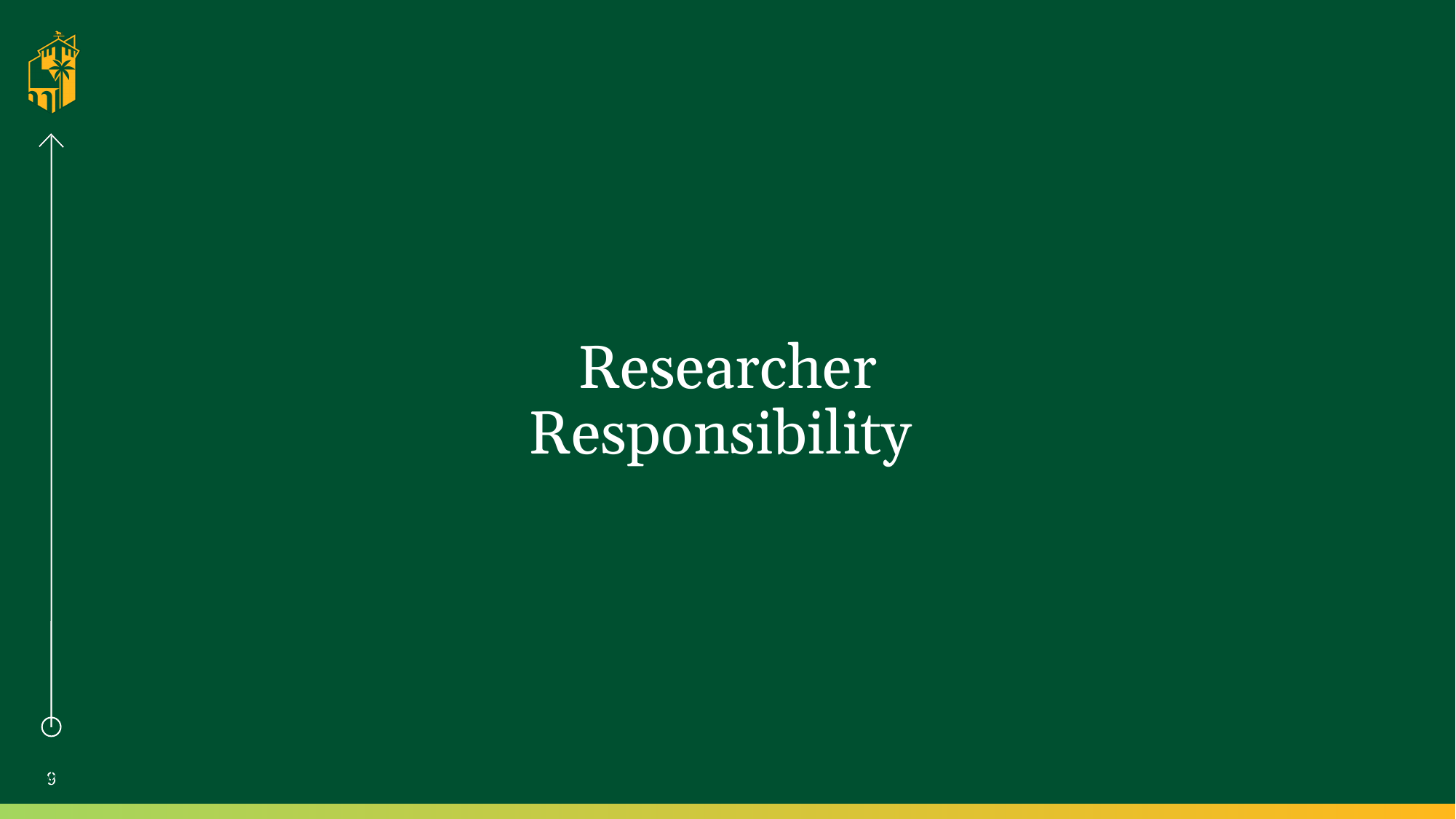

# Researcher Responsibility
9
Cal Poly Pomona | Presentation Title